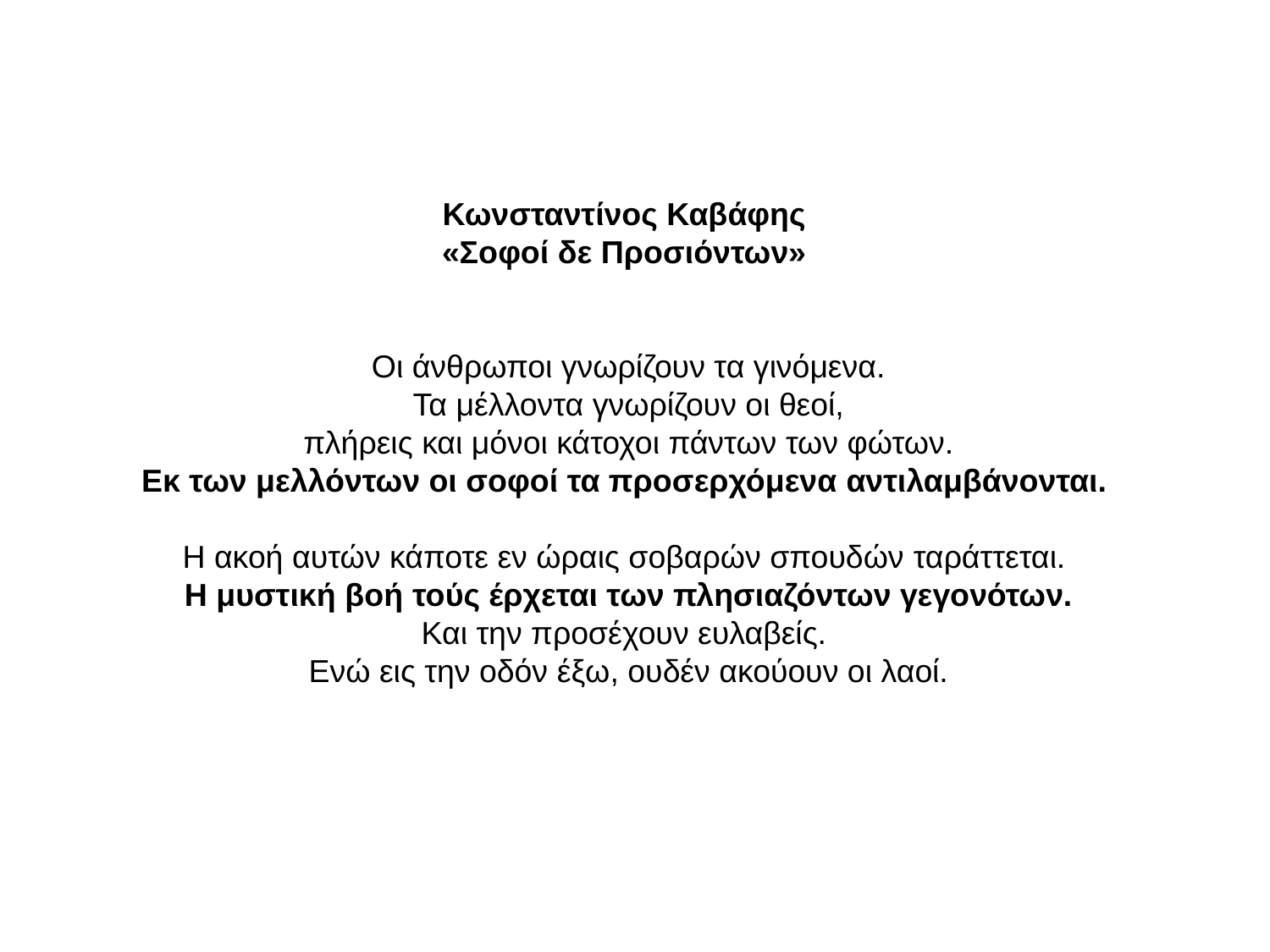

Κωνσταντίνος Καβάφης
«Σοφοί δε Προσιόντων»

Οι άνθρωποι γνωρίζουν τα γινόμενα.
Τα μέλλοντα γνωρίζουν οι θεοί,
πλήρεις και μόνοι κάτοχοι πάντων των φώτων.
Εκ των μελλόντων οι σοφοί τα προσερχόμενα αντιλαμβάνονται.

Η ακοή αυτών κάποτε εν ώραις σοβαρών σπουδών ταράττεται.
Η μυστική βοή τούς έρχεται των πλησιαζόντων γεγονότων.
Και την προσέχουν ευλαβείς.
Ενώ εις την οδόν έξω, ουδέν ακούουν οι λαοί.